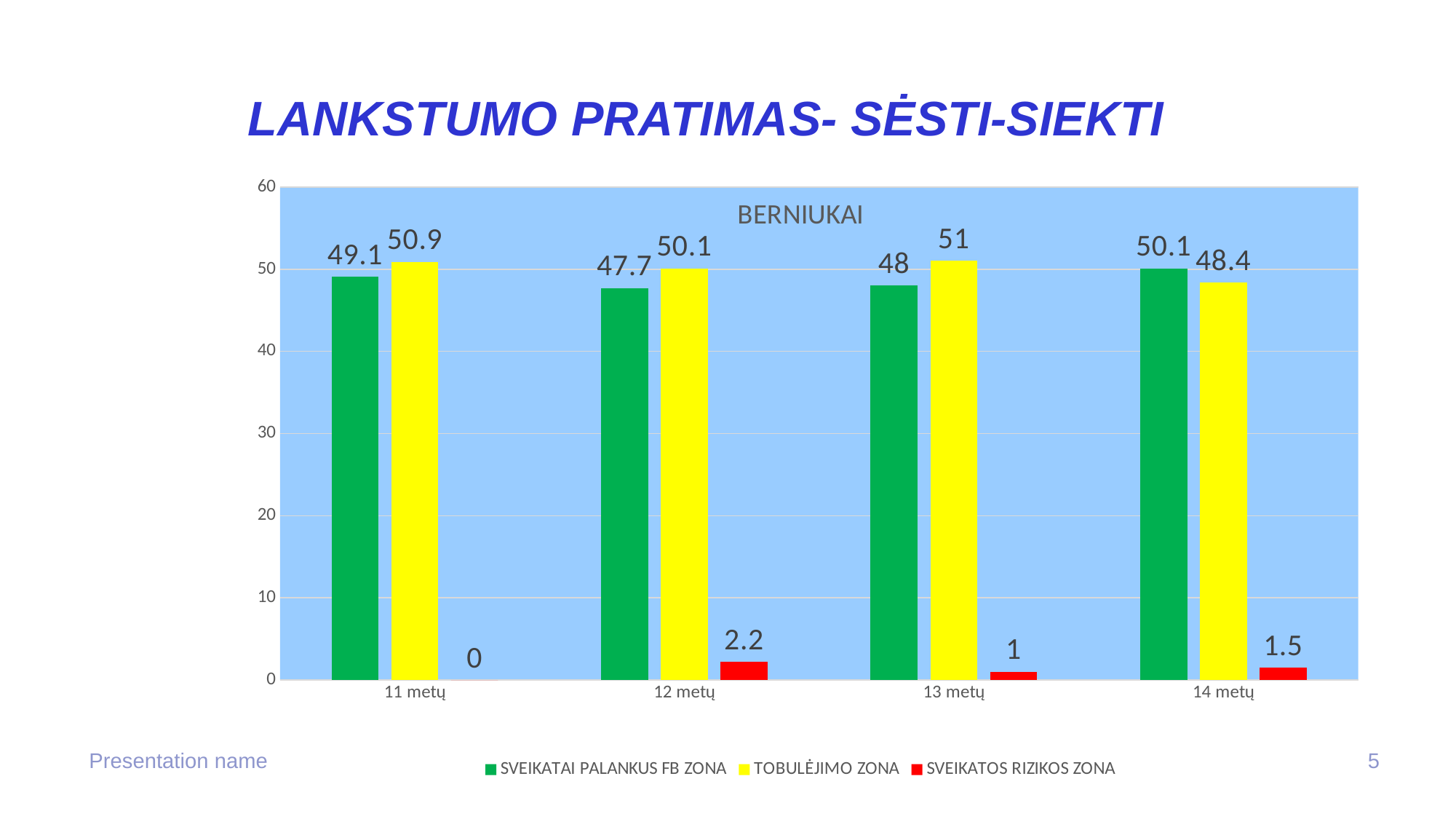

# LANKSTUMO PRATIMAS- SĖSTI-SIEKTI

### Chart: BERNIUKAI

| Category | SVEIKATAI PALANKUS FB ZONA | TOBULĖJIMO ZONA | SVEIKATOS RIZIKOS ZONA |
|---|---|---|---|
| 11 metų | 49.1 | 50.9 | 0.0 |
| 12 metų | 47.7 | 50.1 | 2.2 |
| 13 metų | 48.0 | 51.0 | 1.0 |
| 14 metų | 50.1 | 48.4 | 1.5 |
Presentation name
5